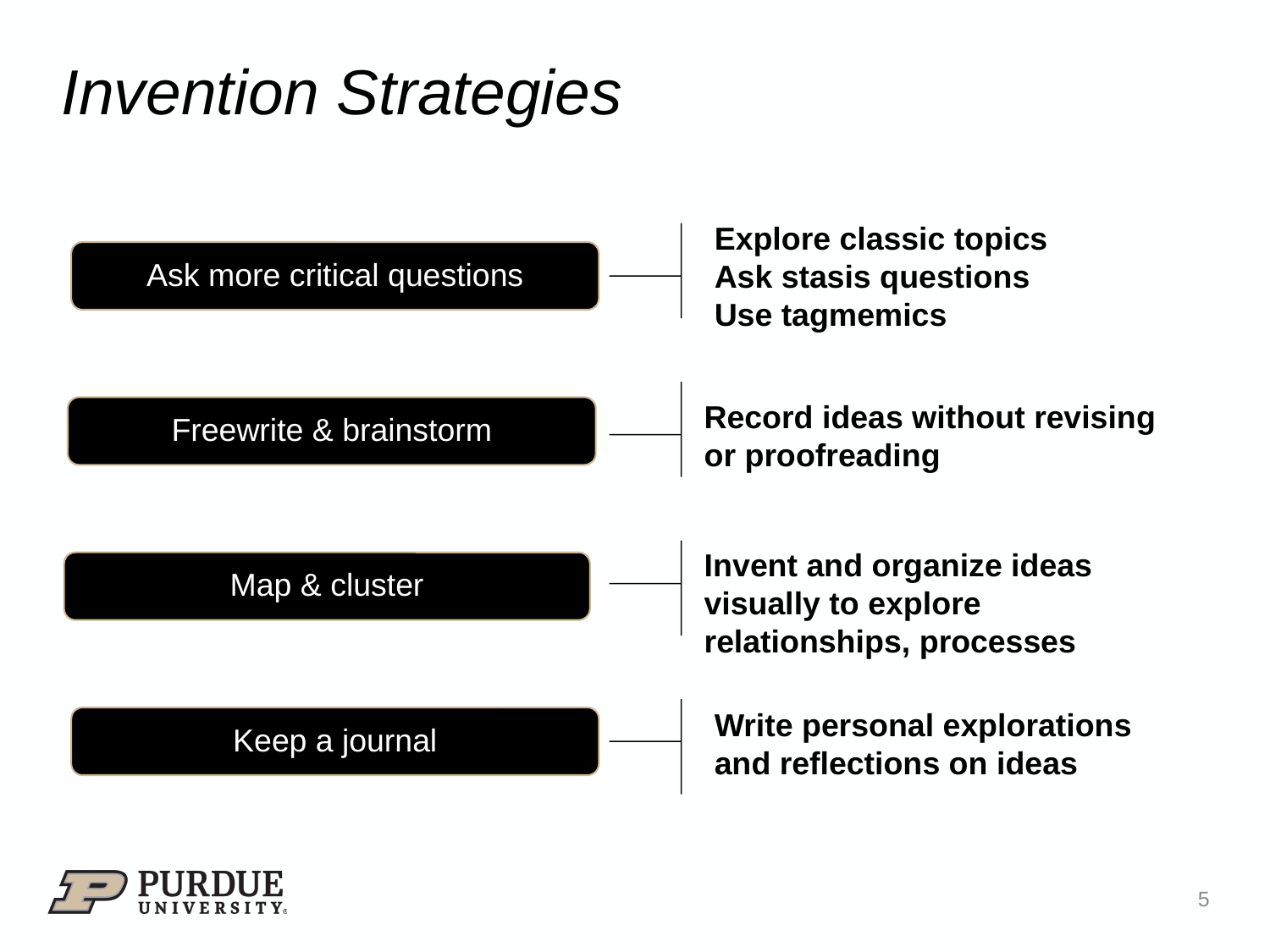

# Invention Strategies
Explore classic topics
Ask stasis questions
Use tagmemics

Ask more critical questions

Record ideas without revising or proofreading
Freewrite & brainstorm

Invent and organize ideas visually to explore relationships, processes

Map & cluster

Write personal explorations and reflections on ideas
Keep a journal

5